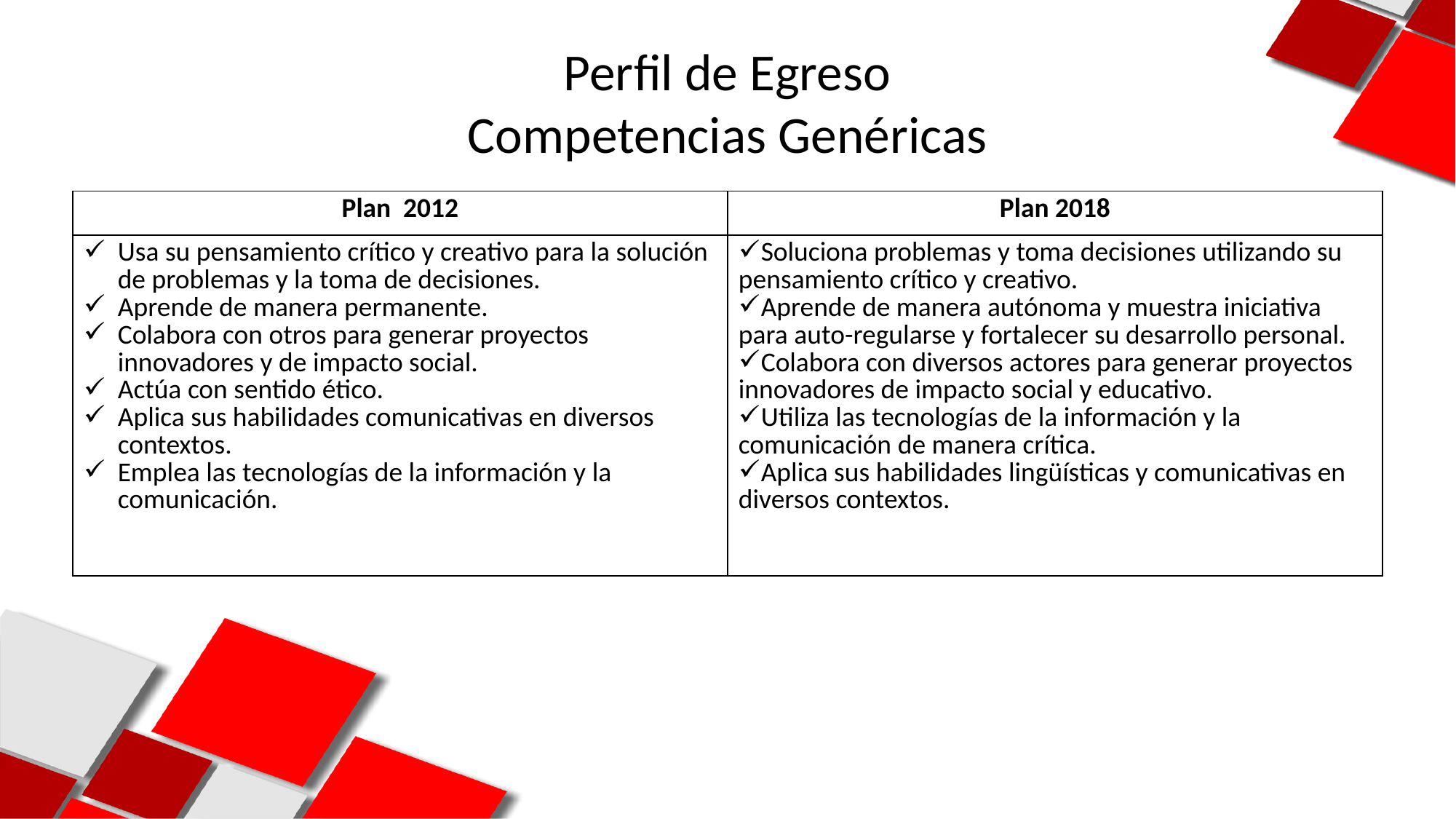

# Perfil de Egreso Competencias Genéricas
| Plan 2012 | Plan 2018 |
| --- | --- |
| Usa su pensamiento crítico y creativo para la solución de problemas y la toma de decisiones. Aprende de manera permanente. Colabora con otros para generar proyectos innovadores y de impacto social. Actúa con sentido ético. Aplica sus habilidades comunicativas en diversos contextos. Emplea las tecnologías de la información y la comunicación. | Soluciona problemas y toma decisiones utilizando su pensamiento crítico y creativo. Aprende de manera autónoma y muestra iniciativa para auto-regularse y fortalecer su desarrollo personal. Colabora con diversos actores para generar proyectos innovadores de impacto social y educativo. Utiliza las tecnologías de la información y la comunicación de manera crítica. Aplica sus habilidades lingüísticas y comunicativas en diversos contextos. |